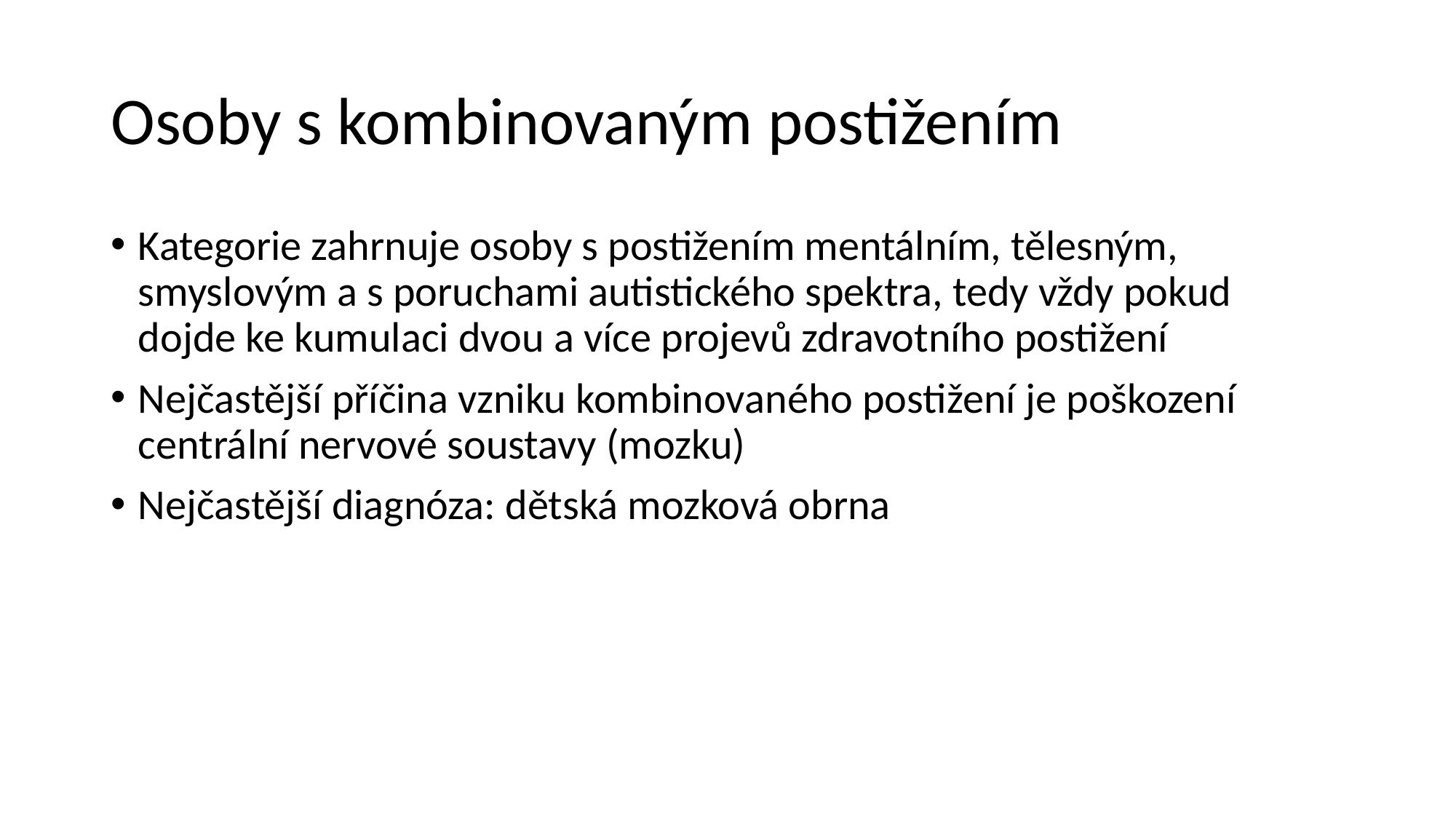

# Osoby s kombinovaným postižením
Kategorie zahrnuje osoby s postižením mentálním, tělesným, smyslovým a s poruchami autistického spektra, tedy vždy pokud dojde ke kumulaci dvou a více projevů zdravotního postižení
Nejčastější příčina vzniku kombinovaného postižení je poškození centrální nervové soustavy (mozku)
Nejčastější diagnóza: dětská mozková obrna